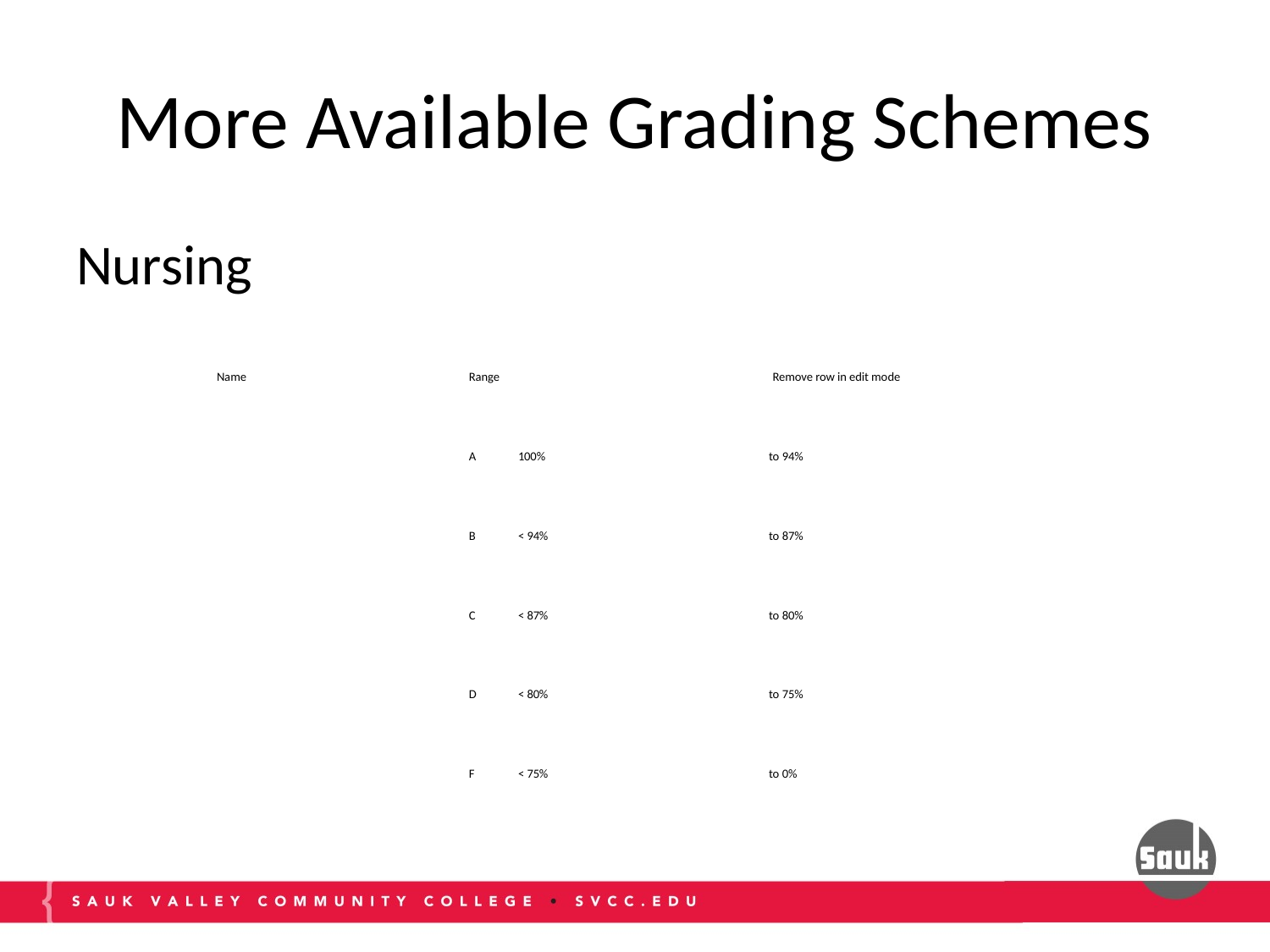

# More Available Grading Schemes
Nursing

| Name | Range |  | Remove row in edit mode |  |
| --- | --- | --- | --- | --- |
|  | A | 100% | to 94% |  |
|  | B | < 94% | to 87% |  |
|  | C | < 87% | to 80% |  |
|  | D | < 80% | to 75% |  |
|  | F | < 75% | to 0% |  |